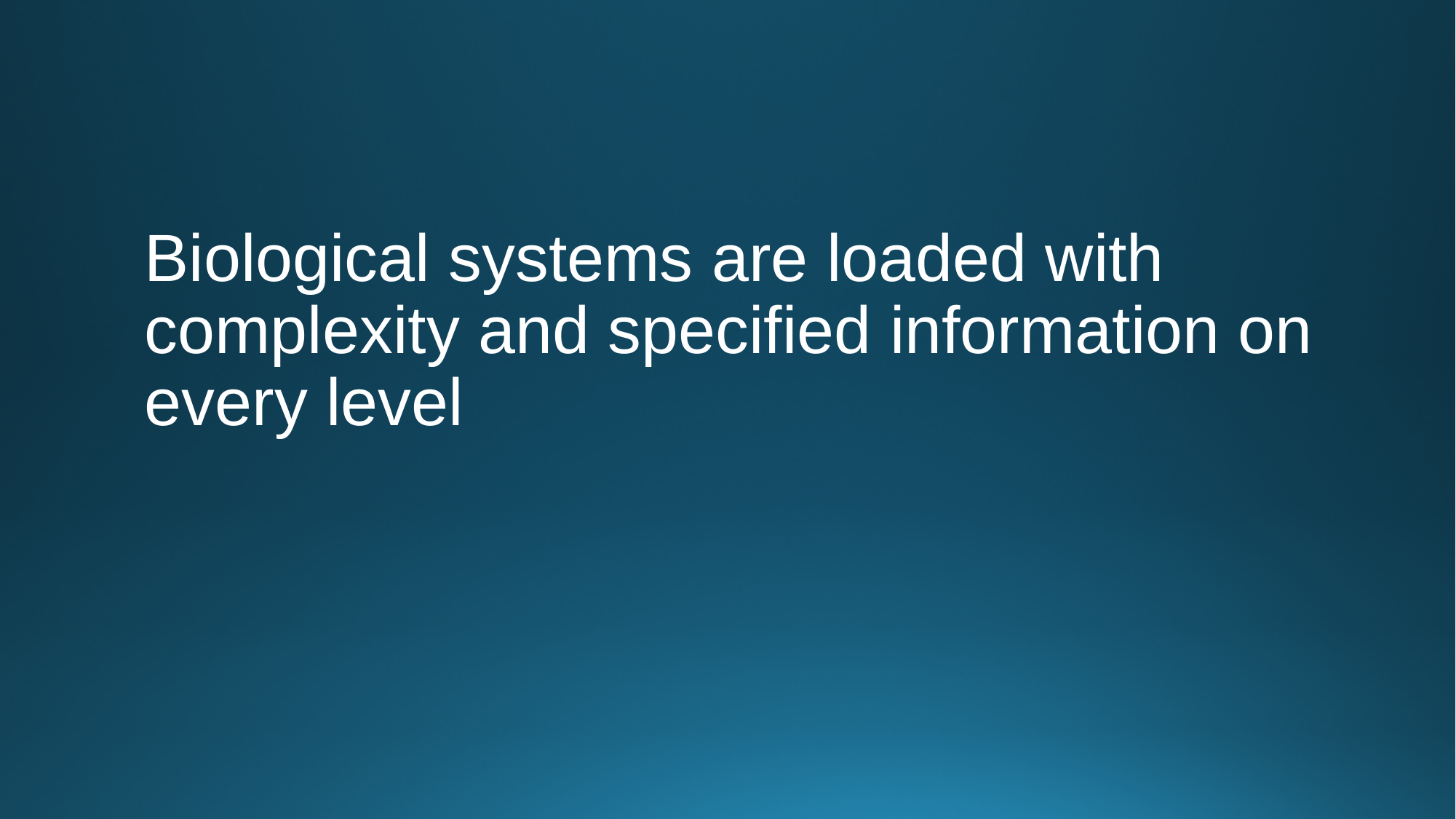

#
Biological systems are loaded with complexity and specified information on every level